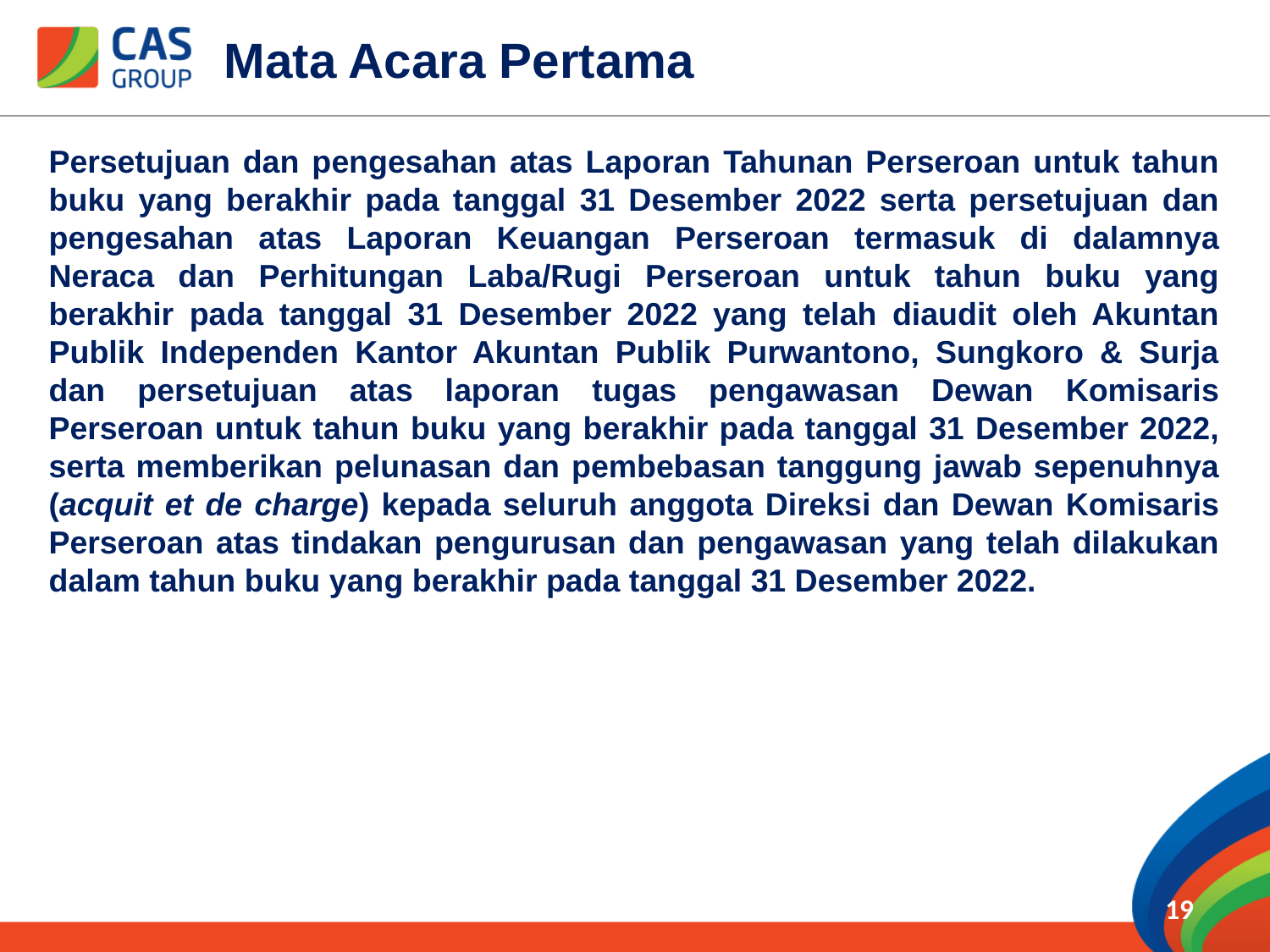

Mata Acara Pertama
Persetujuan dan pengesahan atas Laporan Tahunan Perseroan untuk tahun buku yang berakhir pada tanggal 31 Desember 2022 serta persetujuan dan pengesahan atas Laporan Keuangan Perseroan termasuk di dalamnya Neraca dan Perhitungan Laba/Rugi Perseroan untuk tahun buku yang berakhir pada tanggal 31 Desember 2022 yang telah diaudit oleh Akuntan Publik Independen Kantor Akuntan Publik Purwantono, Sungkoro & Surja dan persetujuan atas laporan tugas pengawasan Dewan Komisaris Perseroan untuk tahun buku yang berakhir pada tanggal 31 Desember 2022, serta memberikan pelunasan dan pembebasan tanggung jawab sepenuhnya (acquit et de charge) kepada seluruh anggota Direksi dan Dewan Komisaris Perseroan atas tindakan pengurusan dan pengawasan yang telah dilakukan dalam tahun buku yang berakhir pada tanggal 31 Desember 2022.
19